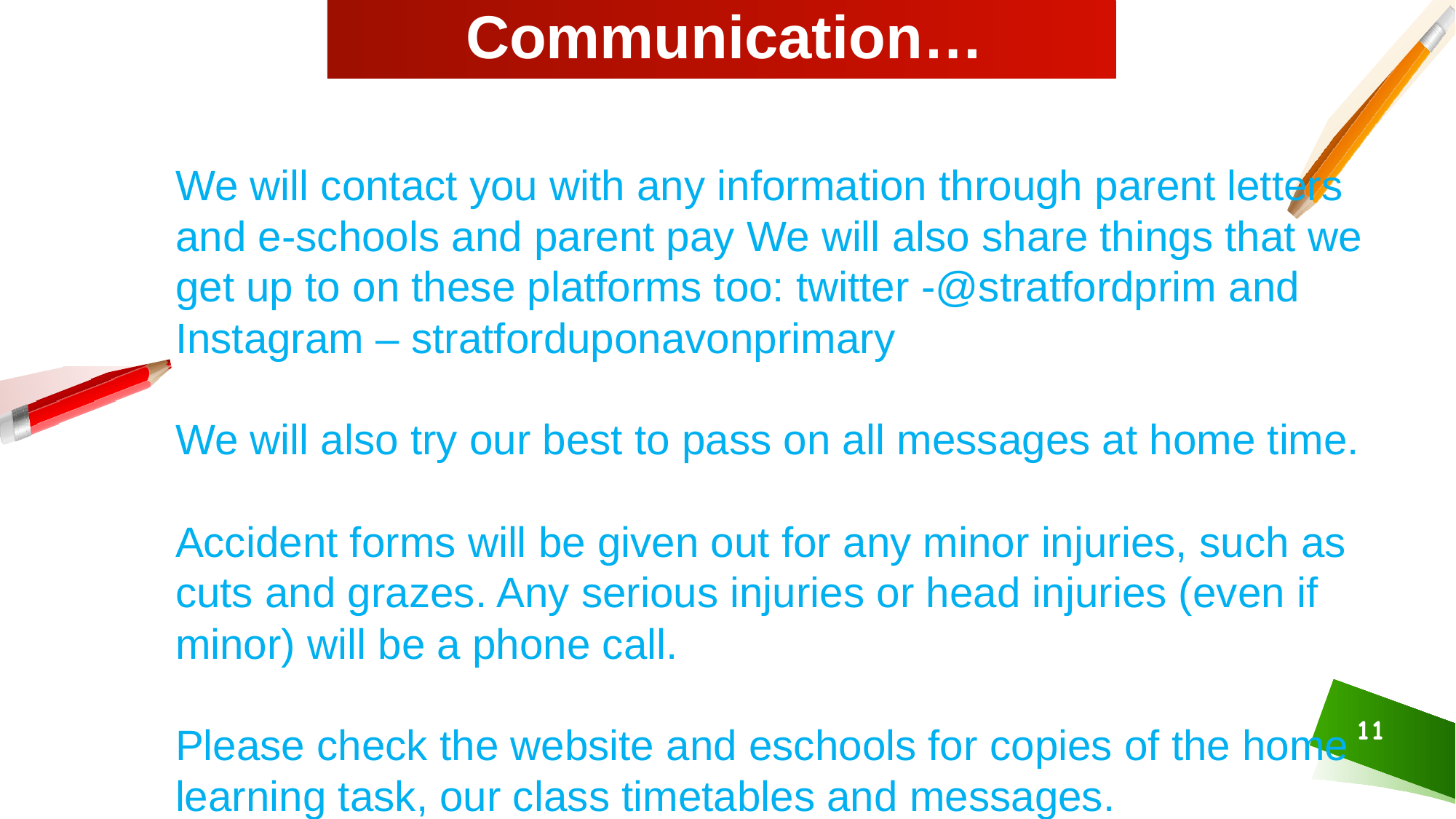

# Communication…
We will contact you with any information through parent letters and e-schools and parent pay We will also share things that we get up to on these platforms too: twitter -@stratfordprim and Instagram – stratforduponavonprimary

We will also try our best to pass on all messages at home time.

Accident forms will be given out for any minor injuries, such as cuts and grazes. Any serious injuries or head injuries (even if minor) will be a phone call.

Please check the website and eschools for copies of the home learning task, our class timetables and messages.

11